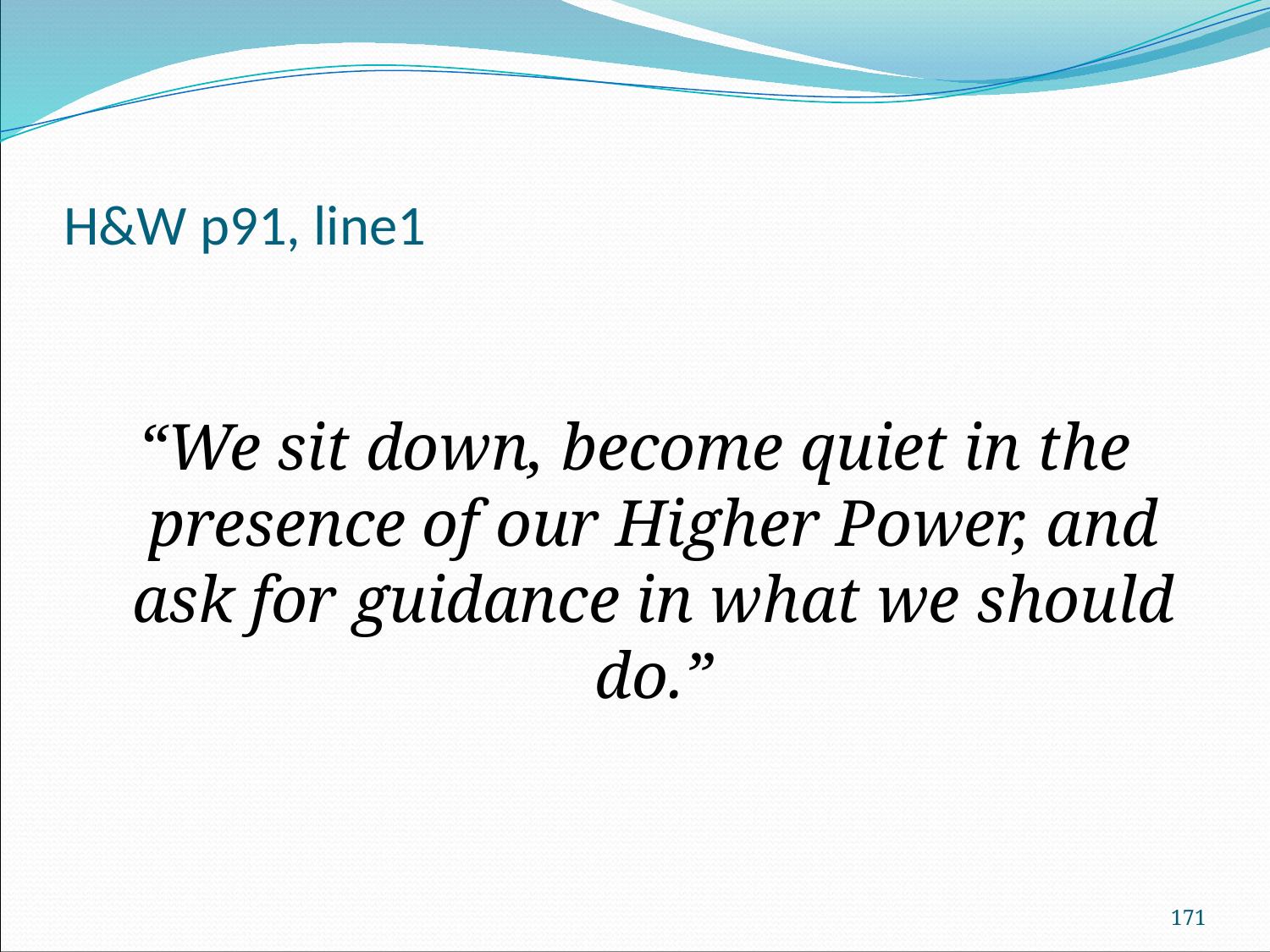

# H&W p91, line1

“We sit down, become quiet in the presence of our Higher Power, and ask for guidance in what we should do.”
171